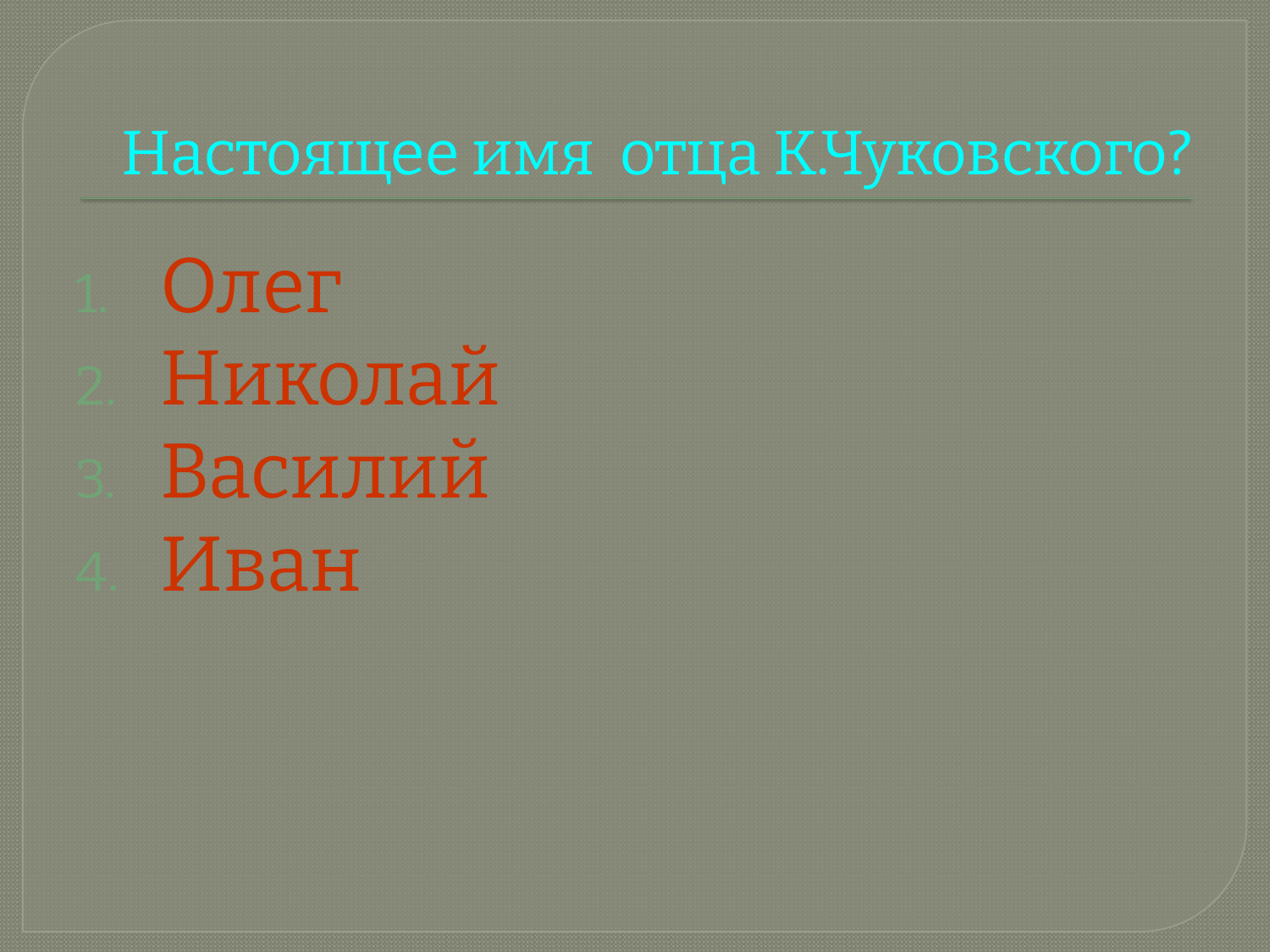

# Настоящее имя  отца К.Чуковского?
Олег
Николай
Василий
Иван